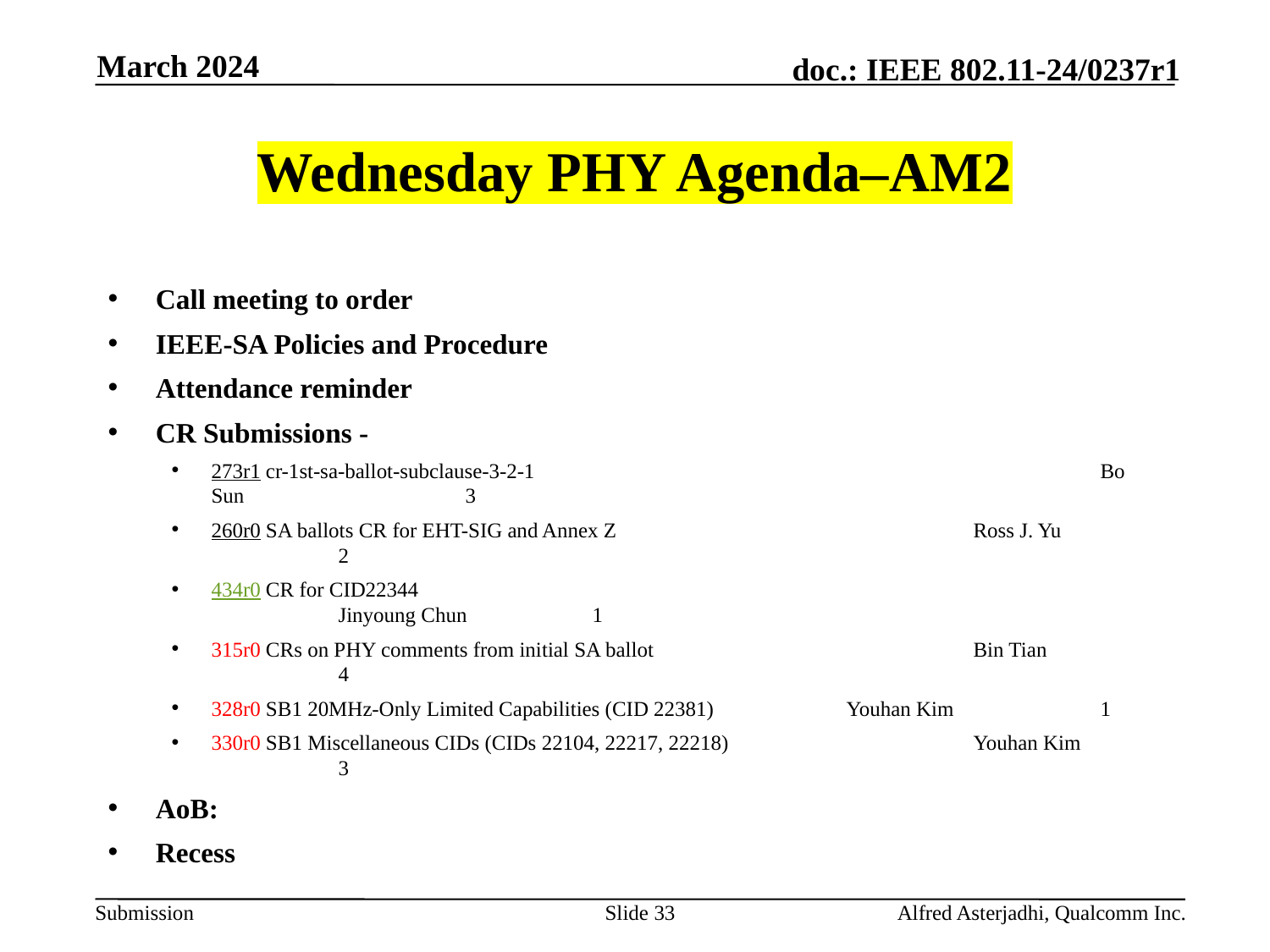

March 2024
# Wednesday PHY Agenda–AM2
Call meeting to order
IEEE-SA Policies and Procedure
Attendance reminder
CR Submissions -
273r1 cr-1st-sa-ballot-subclause-3-2-1					Bo Sun	 	3
260r0 SA ballots CR for EHT-SIG and Annex Z			Ross J. Yu		2
434r0 CR for CID22344							Jinyoung Chun	1
315r0 CRs on PHY comments from initial SA ballot			Bin Tian		4
328r0 SB1 20MHz-Only Limited Capabilities (CID 22381)		Youhan Kim		1
330r0 SB1 Miscellaneous CIDs (CIDs 22104, 22217, 22218)		Youhan Kim		3
AoB:
Recess
Slide 33
Alfred Asterjadhi, Qualcomm Inc.